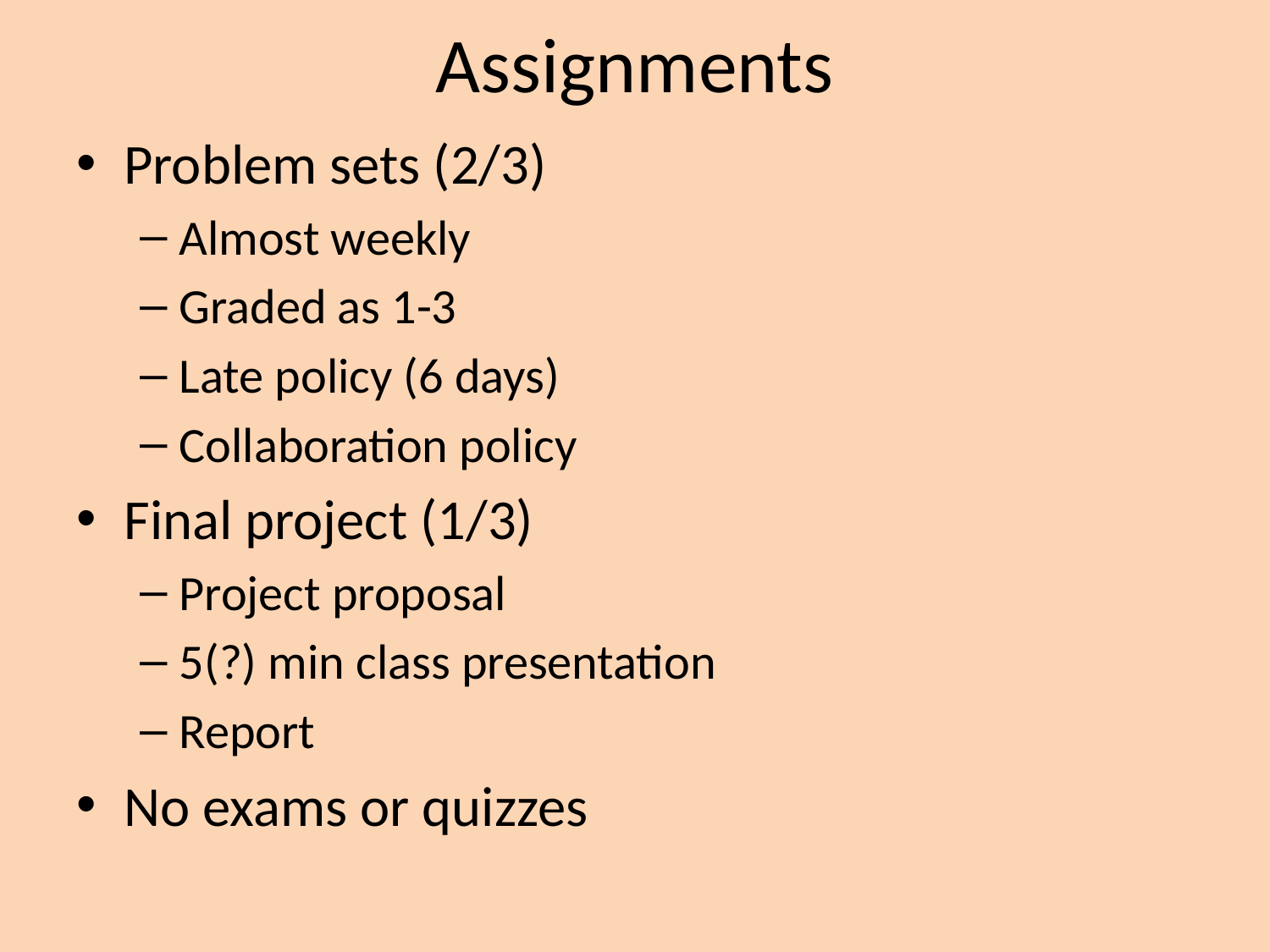

# Assignments
Problem sets (2/3)
Almost weekly
Graded as 1-3
Late policy (6 days)
Collaboration policy
Final project (1/3)
Project proposal
5(?) min class presentation
Report
No exams or quizzes